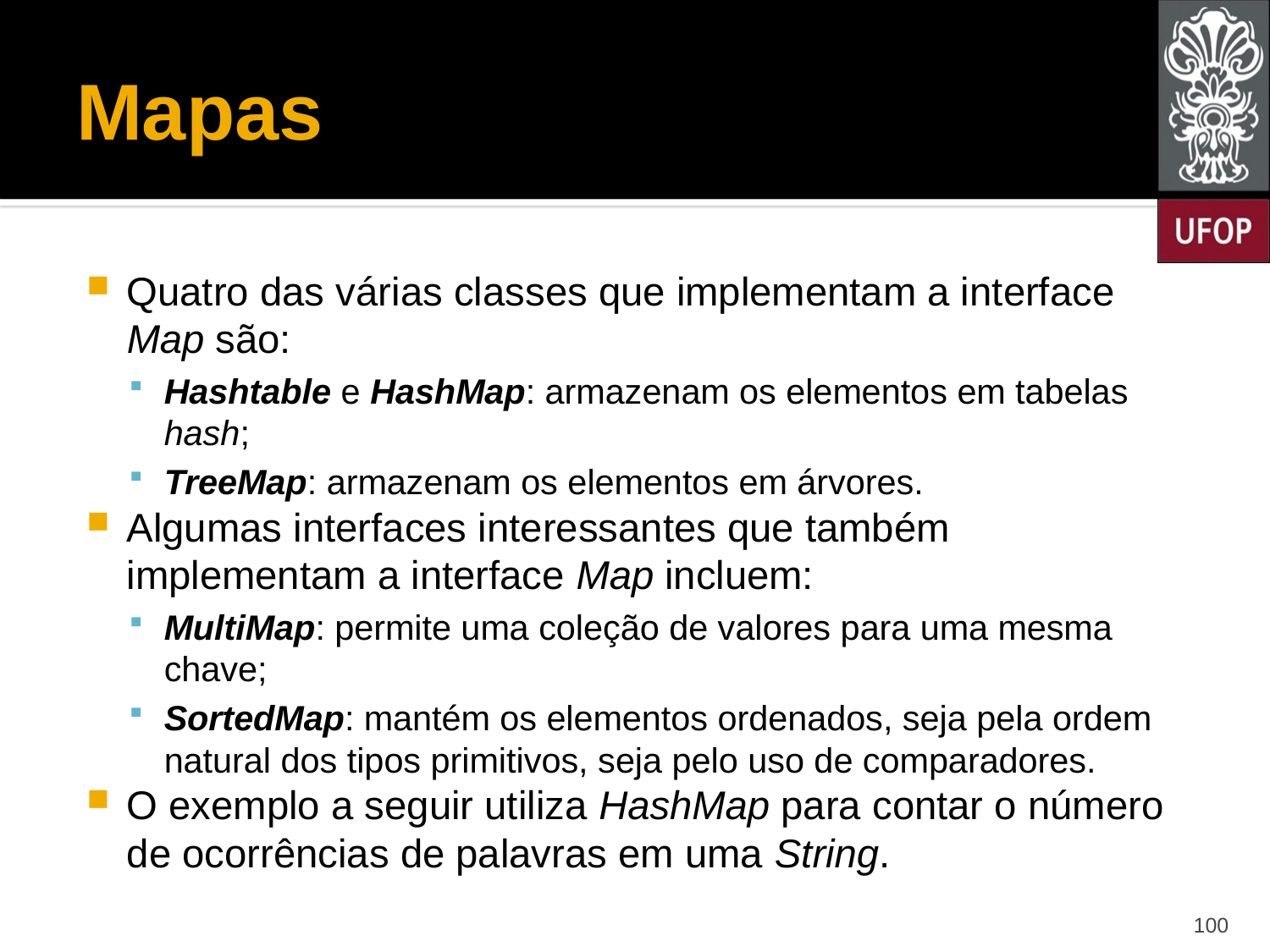

# Mapas
Quatro das várias classes que implementam a interface Map são:
Hashtable e HashMap: armazenam os elementos em tabelas hash;
TreeMap: armazenam os elementos em árvores.
Algumas interfaces interessantes que também implementam a interface Map incluem:
MultiMap: permite uma coleção de valores para uma mesma chave;
SortedMap: mantém os elementos ordenados, seja pela ordem natural dos tipos primitivos, seja pelo uso de comparadores.
O exemplo a seguir utiliza HashMap para contar o número de ocorrências de palavras em uma String.
100